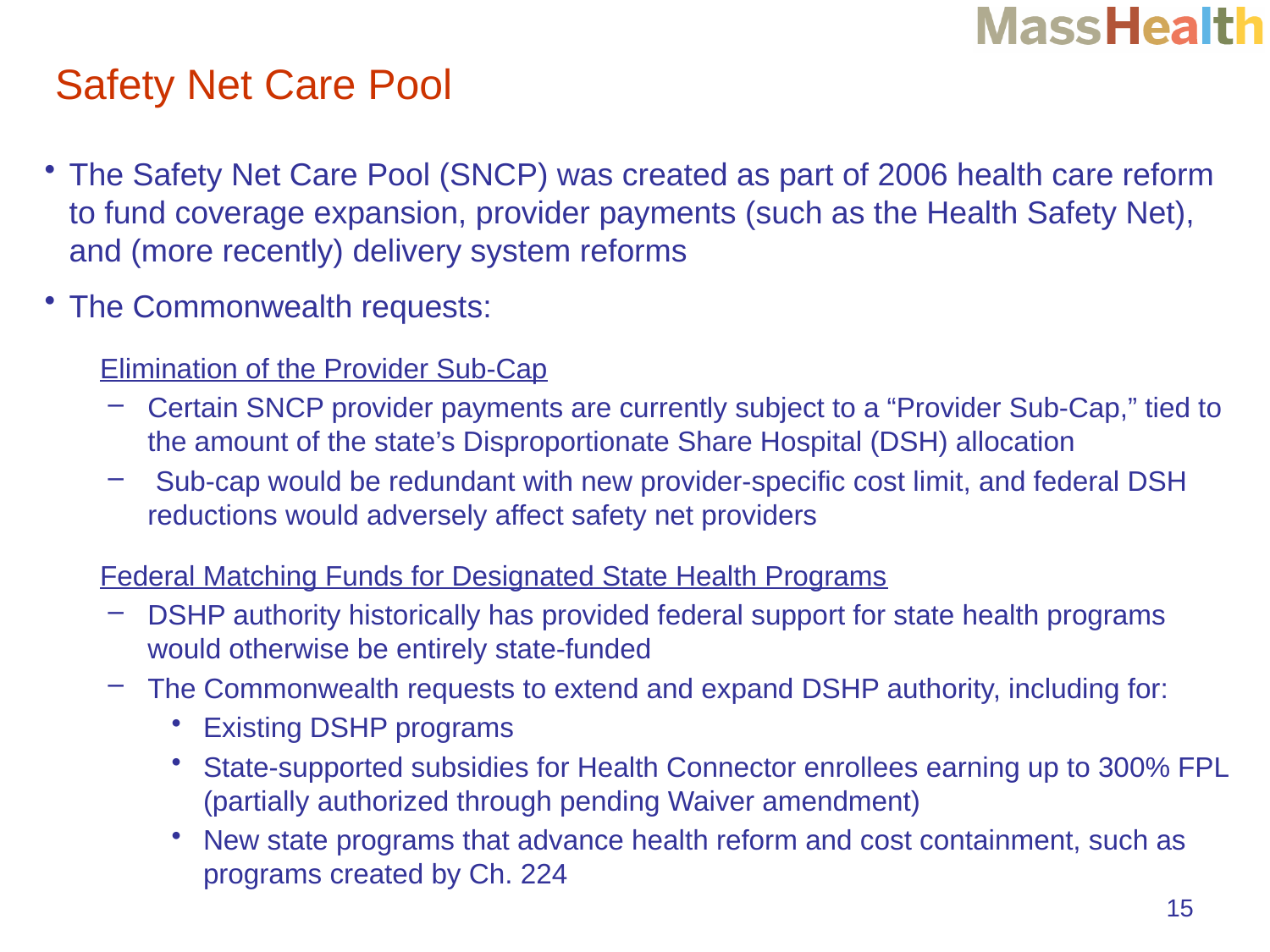

# Safety Net Care Pool
The Safety Net Care Pool (SNCP) was created as part of 2006 health care reform to fund coverage expansion, provider payments (such as the Health Safety Net), and (more recently) delivery system reforms
The Commonwealth requests:
Elimination of the Provider Sub-Cap
Certain SNCP provider payments are currently subject to a “Provider Sub-Cap,” tied to the amount of the state’s Disproportionate Share Hospital (DSH) allocation
 Sub-cap would be redundant with new provider-specific cost limit, and federal DSH reductions would adversely affect safety net providers
Federal Matching Funds for Designated State Health Programs
DSHP authority historically has provided federal support for state health programs would otherwise be entirely state-funded
The Commonwealth requests to extend and expand DSHP authority, including for:
Existing DSHP programs
State-supported subsidies for Health Connector enrollees earning up to 300% FPL (partially authorized through pending Waiver amendment)
New state programs that advance health reform and cost containment, such as programs created by Ch. 224

15